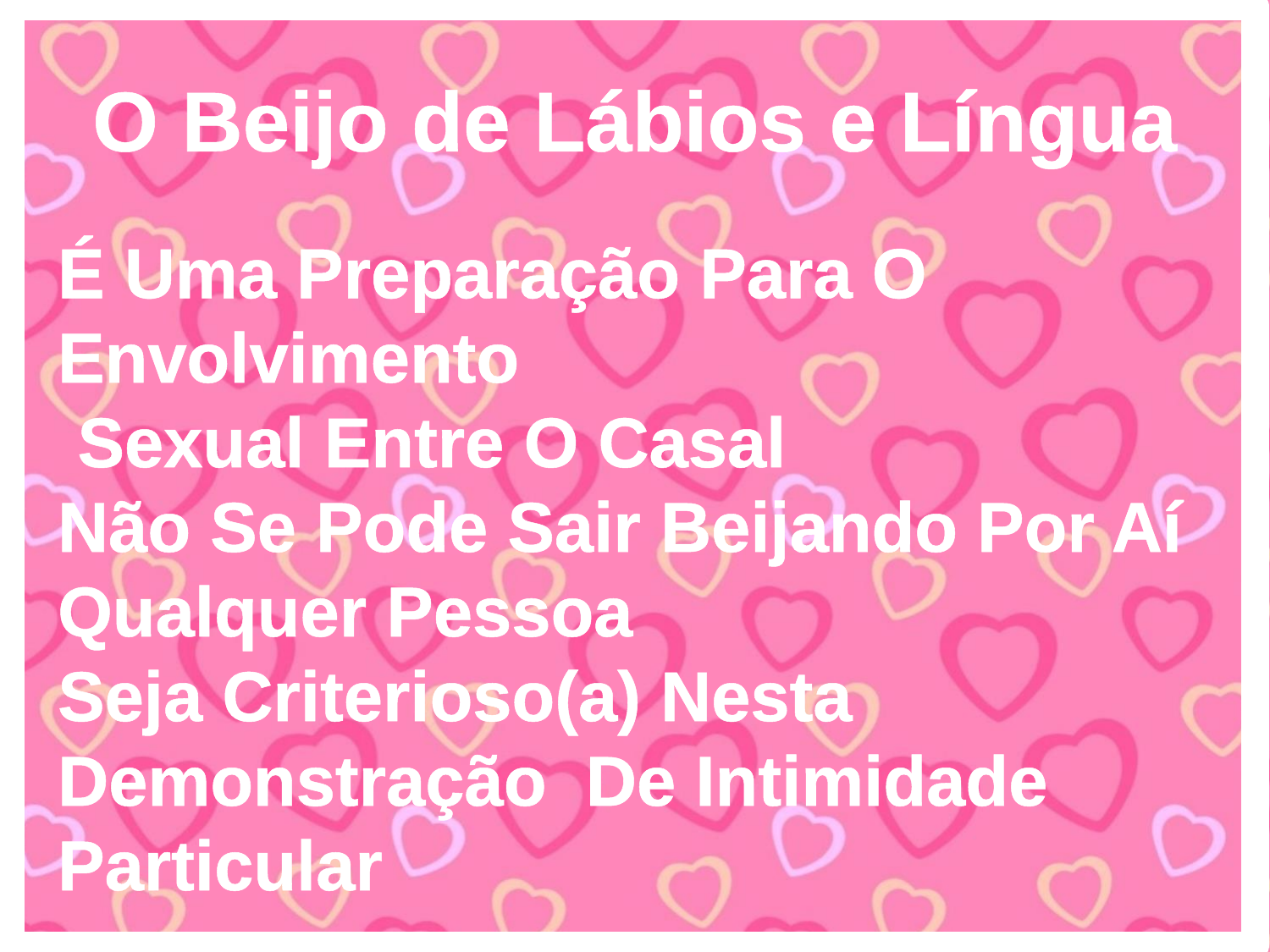

# O Beijo de Lábios e Língua
É Uma Preparação Para O Envolvimento
 Sexual Entre O Casal
Não Se Pode Sair Beijando Por Aí Qualquer Pessoa
Seja Criterioso(a) Nesta Demonstração  De Intimidade Particular